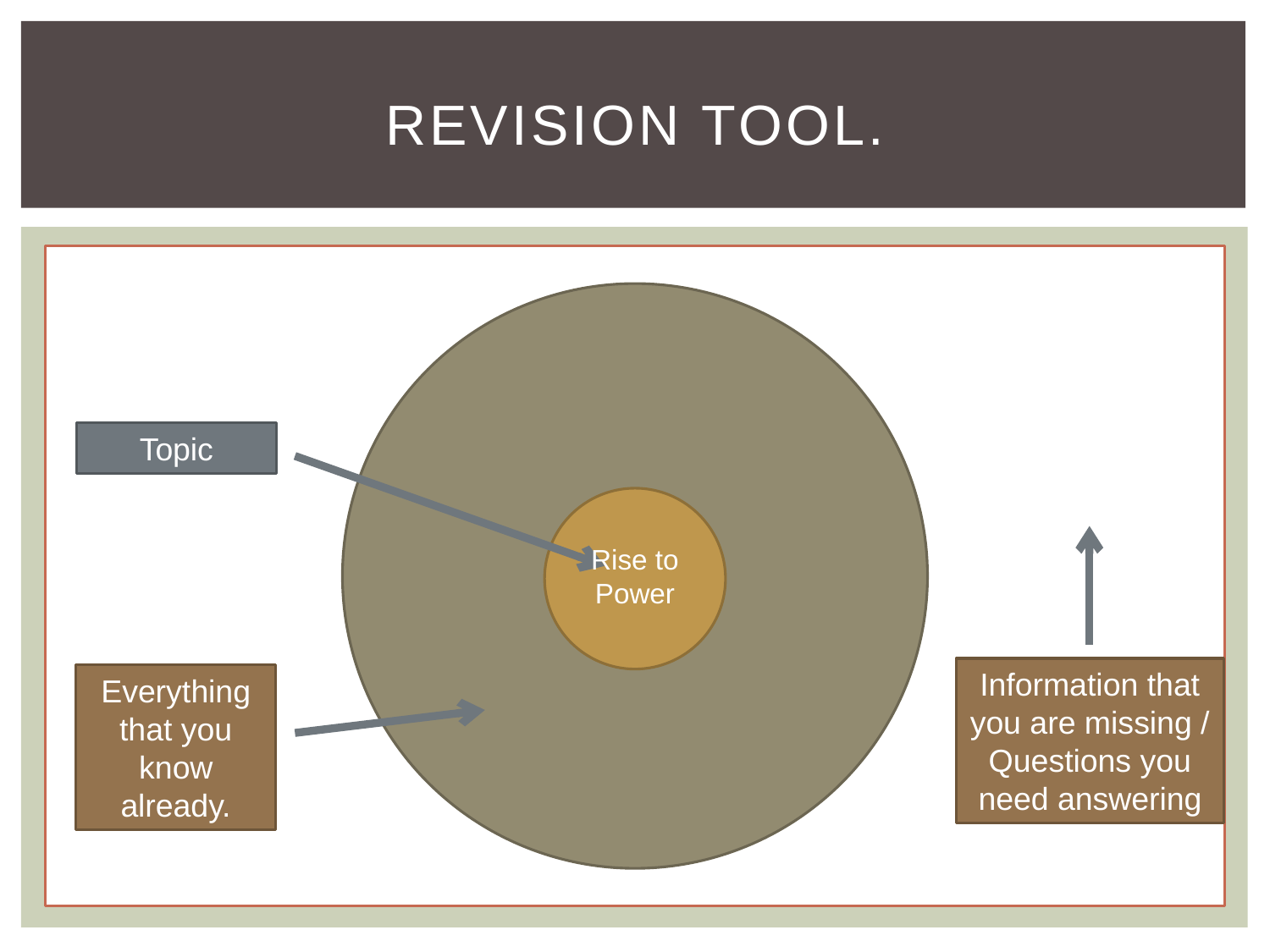

# Revision tool.

Topic

Rise to Power
Information that you are missing / Questions you need answering
Everything that you know already.